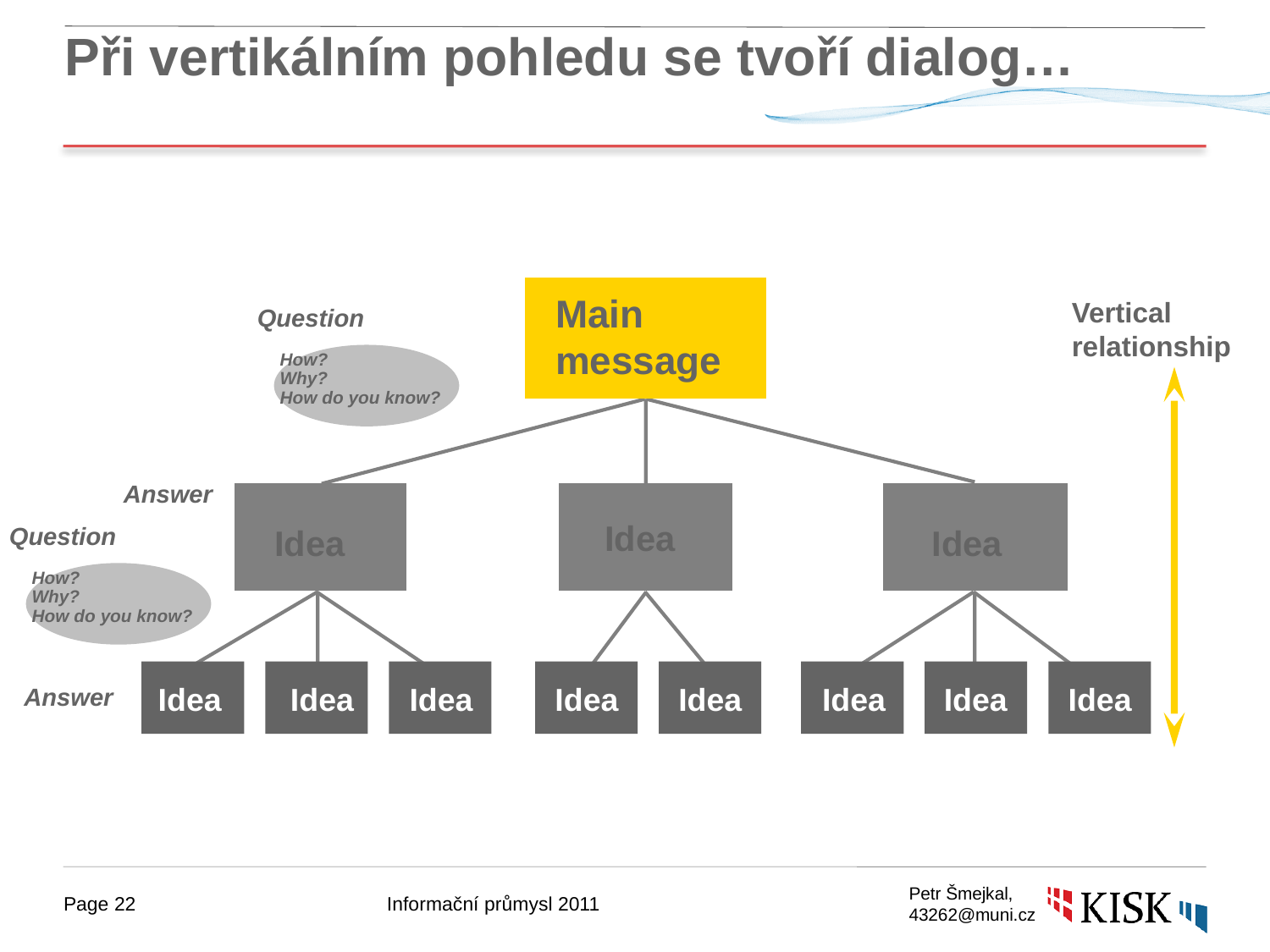

# Při vertikálním pohledu se tvoří dialog…

Main message
Vertical relationship
Question
How?
Why?
How do you know?

Answer

Idea
Question
How?
Why?
How do you know?

Idea
Idea

Idea
Idea
Idea
Idea
Idea
Idea
Idea
Idea
Answer